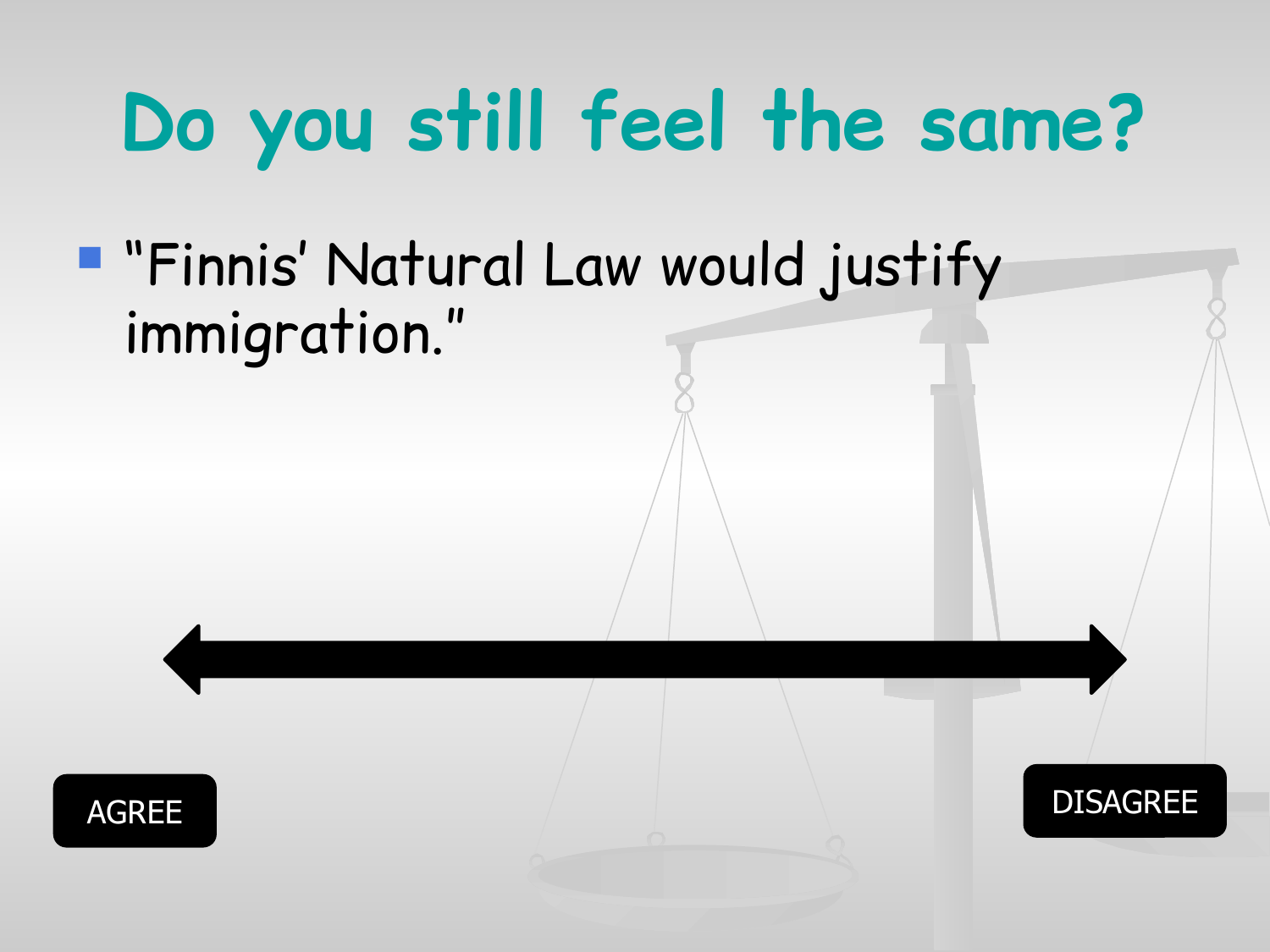

# Do you still feel the same?
“Finnis’ Natural Law would justify immigration.”

DISAGREE
AGREE